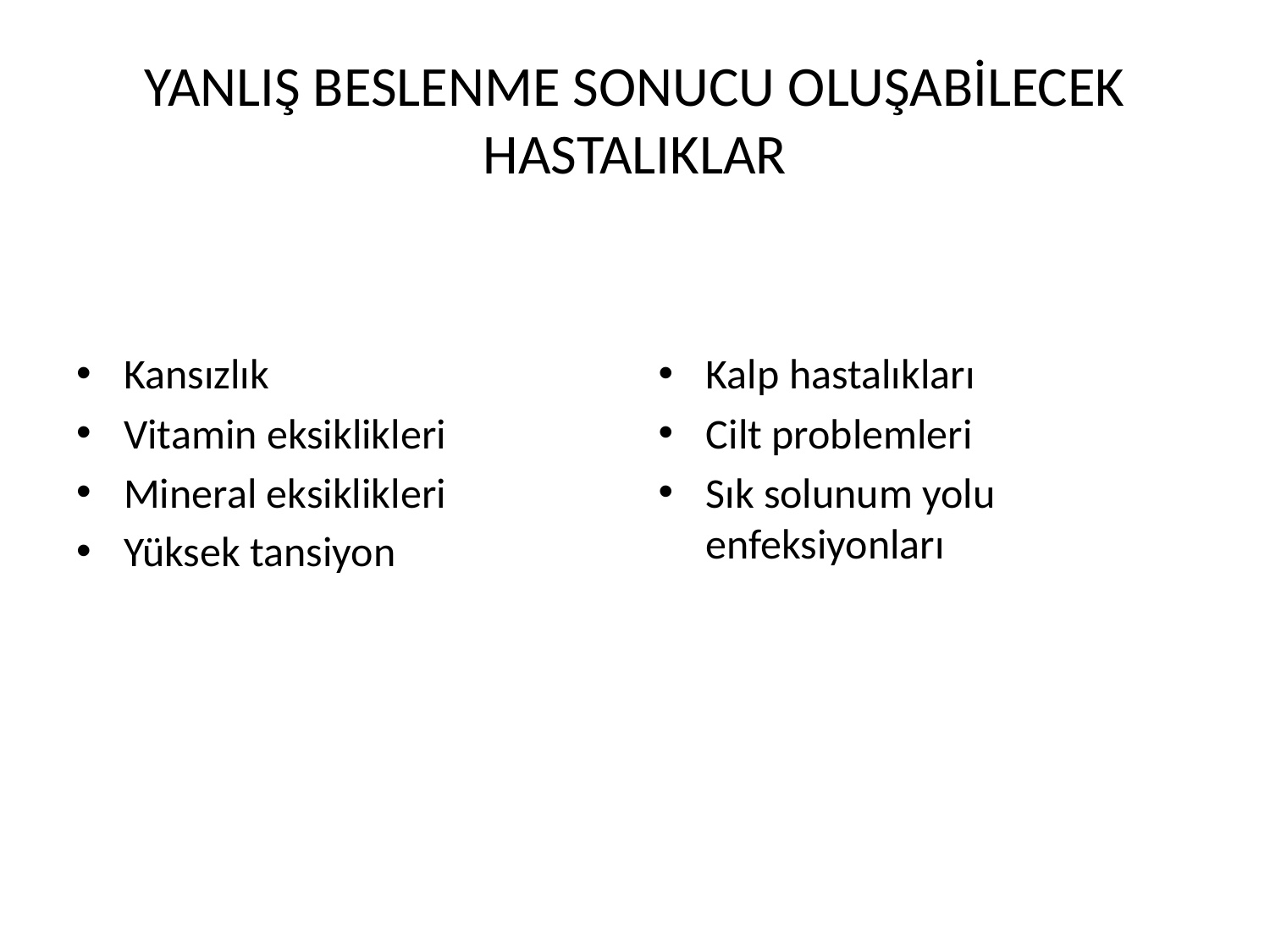

# YANLIŞ BESLENME SONUCU OLUŞABİLECEK HASTALIKLAR

Kansızlık
Vitamin eksiklikleri
Mineral eksiklikleri
Yüksek tansiyon

Kalp hastalıkları
Cilt problemleri
Sık solunum yolu enfeksiyonları